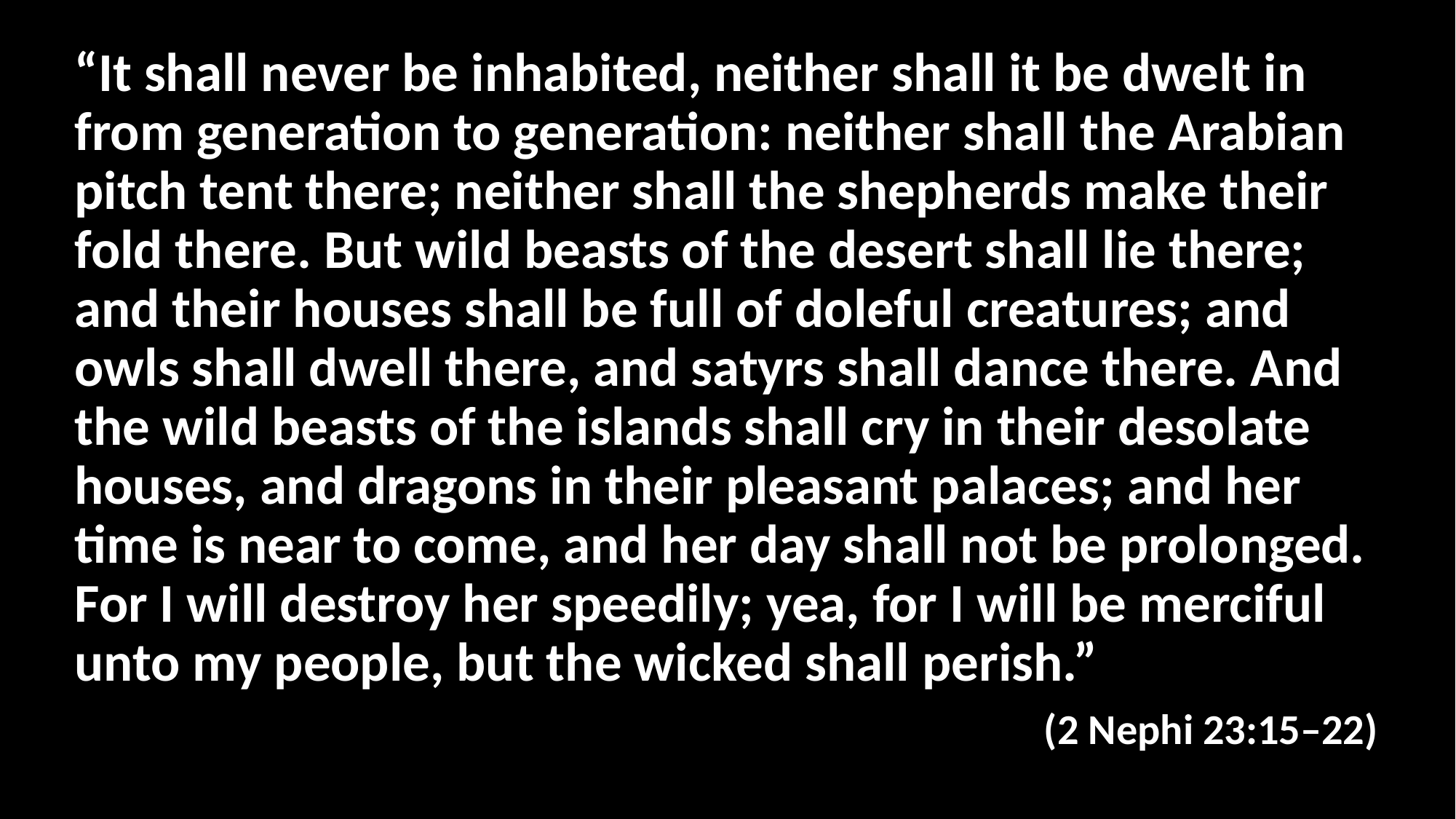

“It shall never be inhabited, neither shall it be dwelt in from generation to generation: neither shall the Arabian pitch tent there; neither shall the shepherds make their fold there. But wild beasts of the desert shall lie there; and their houses shall be full of doleful creatures; and owls shall dwell there, and satyrs shall dance there. And the wild beasts of the islands shall cry in their desolate houses, and dragons in their pleasant palaces; and her time is near to come, and her day shall not be prolonged. For I will destroy her speedily; yea, for I will be merciful unto my people, but the wicked shall perish.”
								          (2 Nephi 23:15–22)